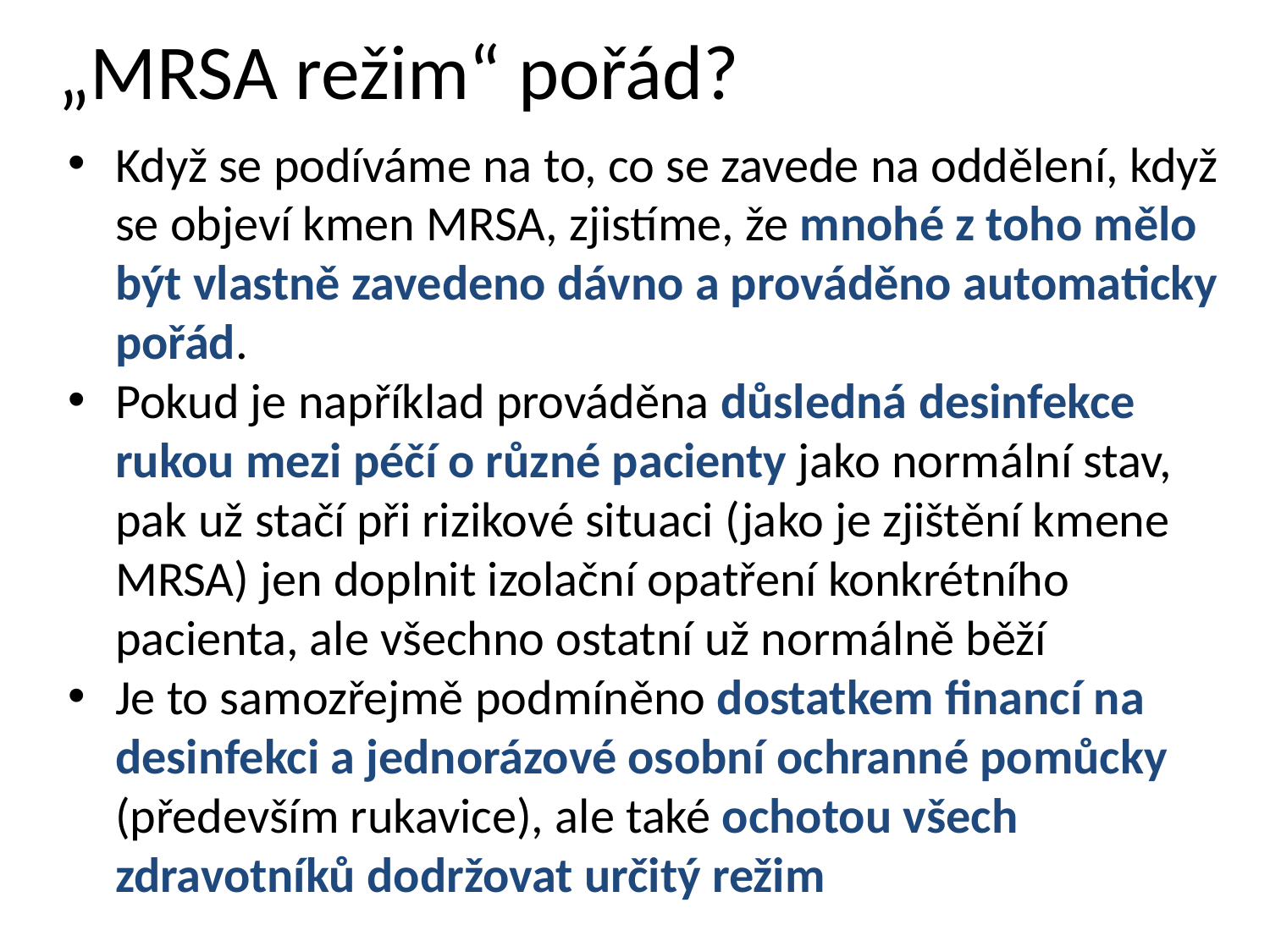

# „MRSA režim“ pořád?
Když se podíváme na to, co se zavede na oddělení, když se objeví kmen MRSA, zjistíme, že mnohé z toho mělo být vlastně zavedeno dávno a prováděno automaticky pořád.
Pokud je například prováděna důsledná desinfekce rukou mezi péčí o různé pacienty jako normální stav, pak už stačí při rizikové situaci (jako je zjištění kmene MRSA) jen doplnit izolační opatření konkrétního pacienta, ale všechno ostatní už normálně běží
Je to samozřejmě podmíněno dostatkem financí na desinfekci a jednorázové osobní ochranné pomůcky (především rukavice), ale také ochotou všech zdravotníků dodržovat určitý režim